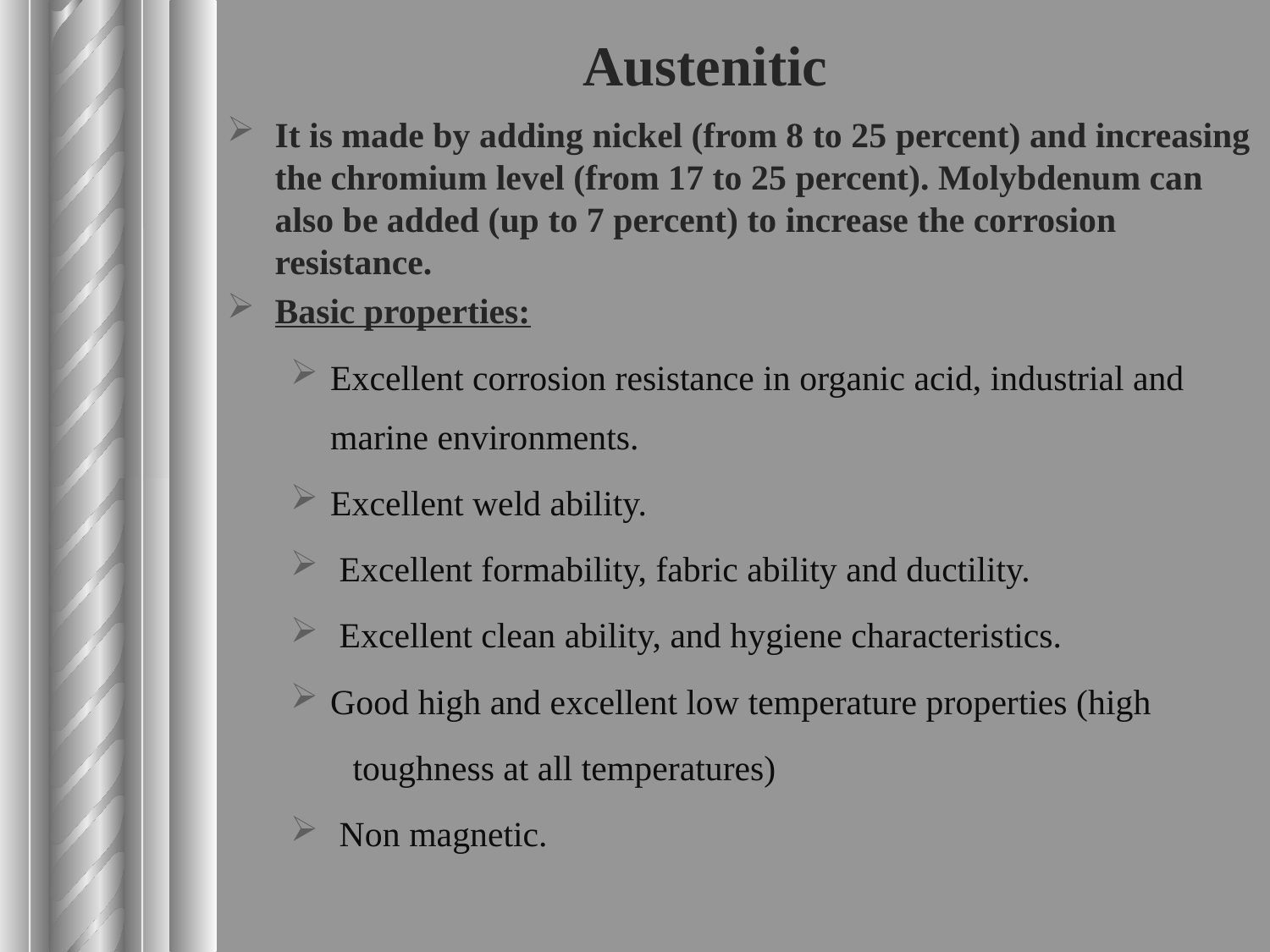

# Austenitic
It is made by adding nickel (from 8 to 25 percent) and increasing the chromium level (from 17 to 25 percent). Molybdenum can also be added (up to 7 percent) to increase the corrosion resistance.
Basic properties:
Excellent corrosion resistance in organic acid, industrial and marine environments.
Excellent weld ability.
 Excellent formability, fabric ability and ductility.
 Excellent clean ability, and hygiene characteristics.
Good high and excellent low temperature properties (high
       toughness at all temperatures)
 Non magnetic.